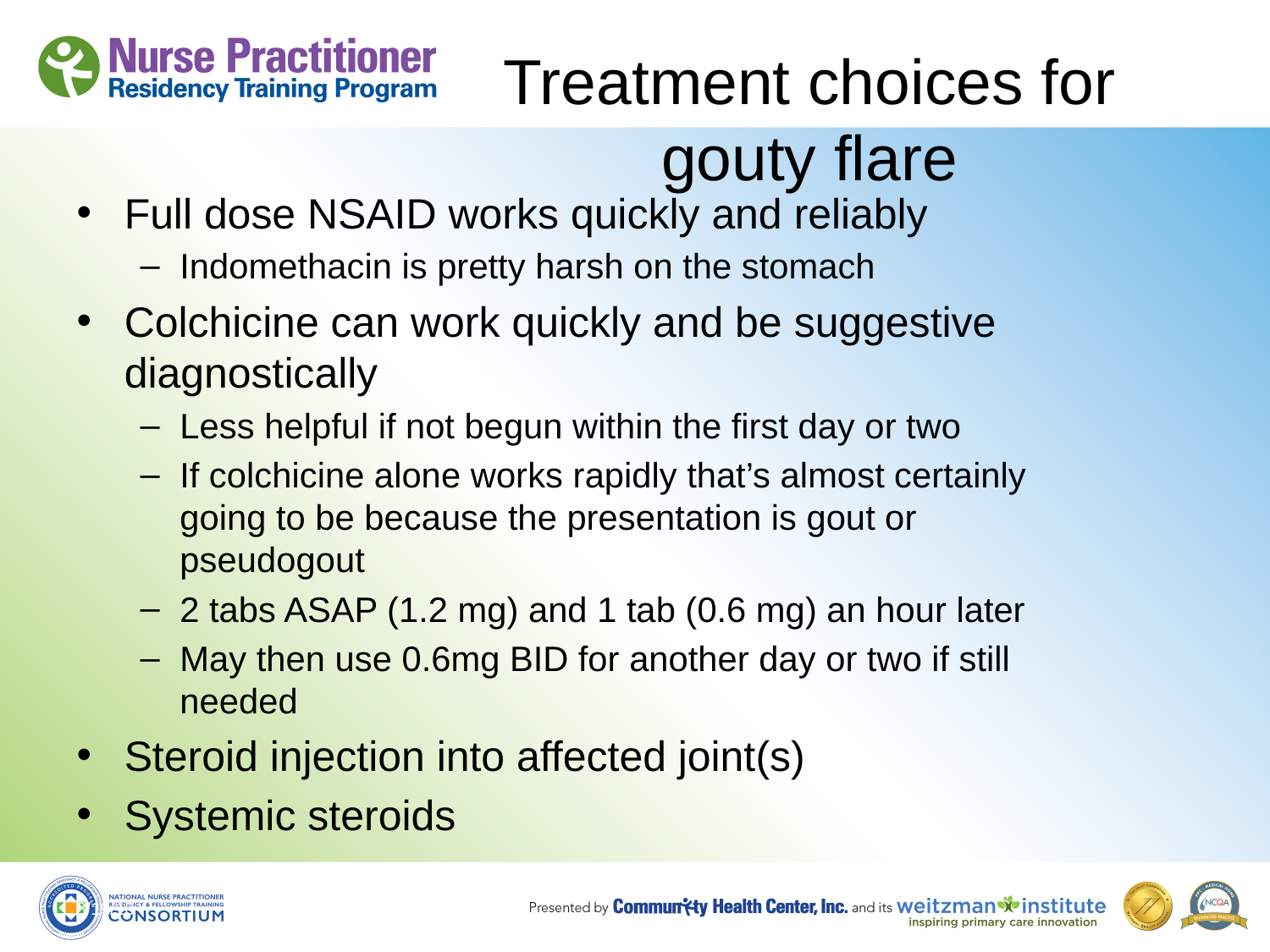

# Treatment choices for gouty flare
Full dose NSAID works quickly and reliably
Indomethacin is pretty harsh on the stomach
Colchicine can work quickly and be suggestive diagnostically
Less helpful if not begun within the first day or two
If colchicine alone works rapidly that’s almost certainly going to be because the presentation is gout or pseudogout
2 tabs ASAP (1.2 mg) and 1 tab (0.6 mg) an hour later
May then use 0.6mg BID for another day or two if still needed
Steroid injection into affected joint(s)
Systemic steroids

8/19/10
31